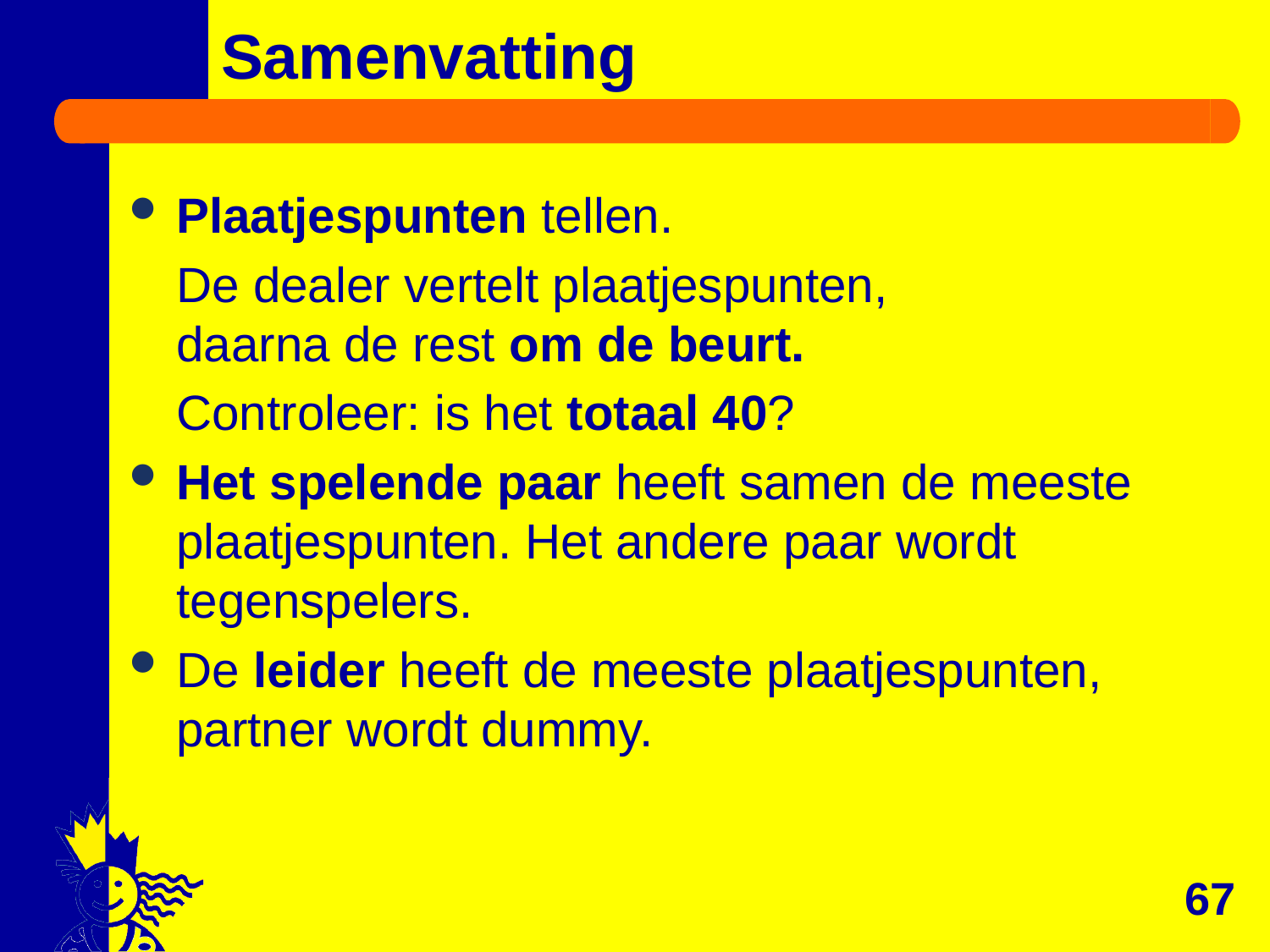

# Samenvatting
Plaatjespunten tellen.
	De dealer vertelt plaatjespunten,
daarna de rest om de beurt.
	Controleer: is het totaal 40?
Het spelende paar heeft samen de meeste plaatjespunten. Het andere paar wordt  tegenspelers.
De leider heeft de meeste plaatjespunten, partner wordt dummy.
67